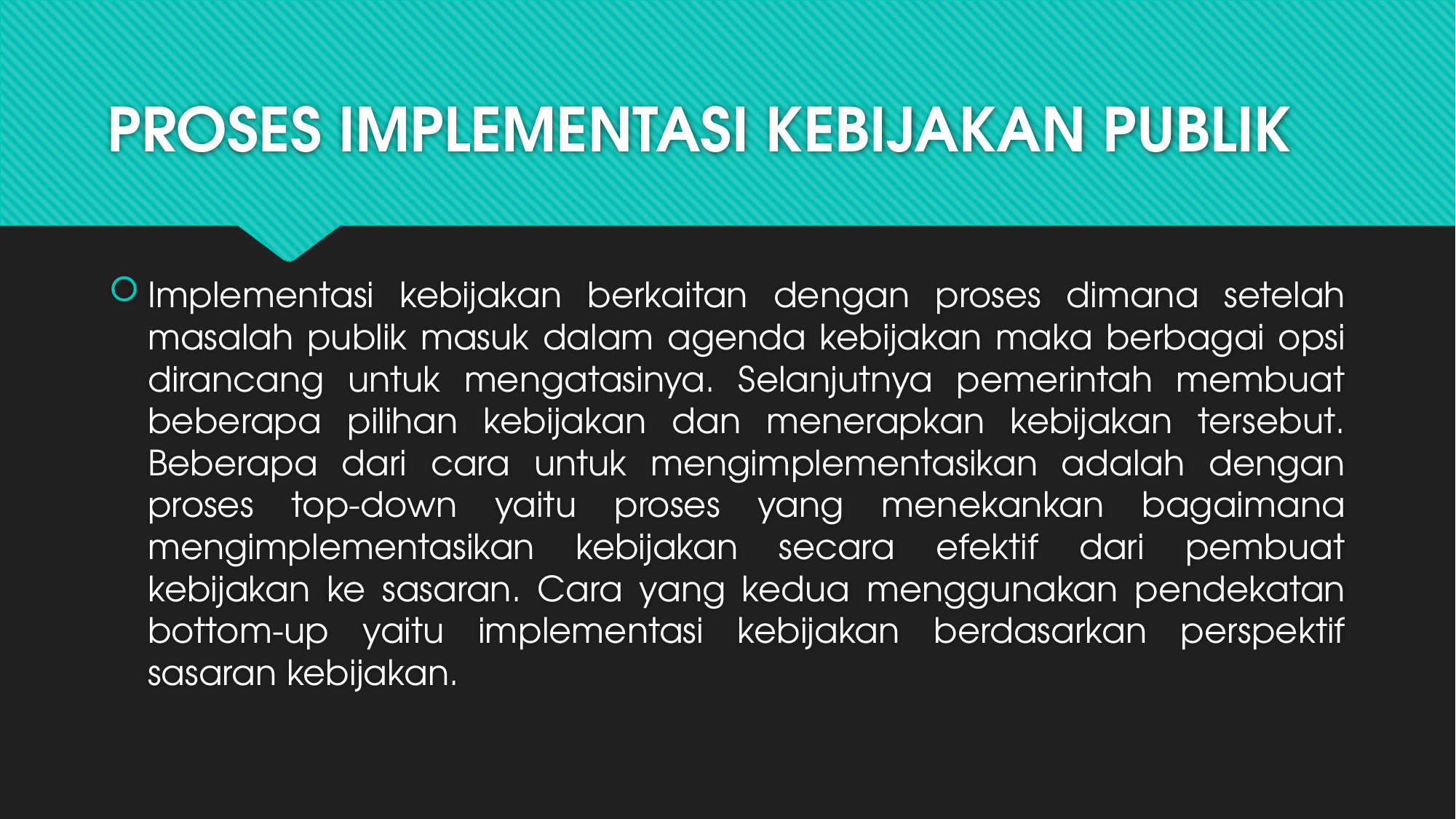

# PROSES IMPLEMENTASI KEBIJAKAN PUBLIK
Implementasi kebijakan berkaitan dengan proses dimana setelah masalah publik masuk dalam agenda kebijakan maka berbagai opsi dirancang untuk mengatasinya. Selanjutnya pemerintah membuat beberapa pilihan kebijakan dan menerapkan kebijakan tersebut. Beberapa dari cara untuk mengimplementasikan adalah dengan proses top-down yaitu proses yang menekankan bagaimana mengimplementasikan kebijakan secara efektif dari pembuat kebijakan ke sasaran. Cara yang kedua menggunakan pendekatan bottom-up yaitu implementasi kebijakan berdasarkan perspektif sasaran kebijakan.